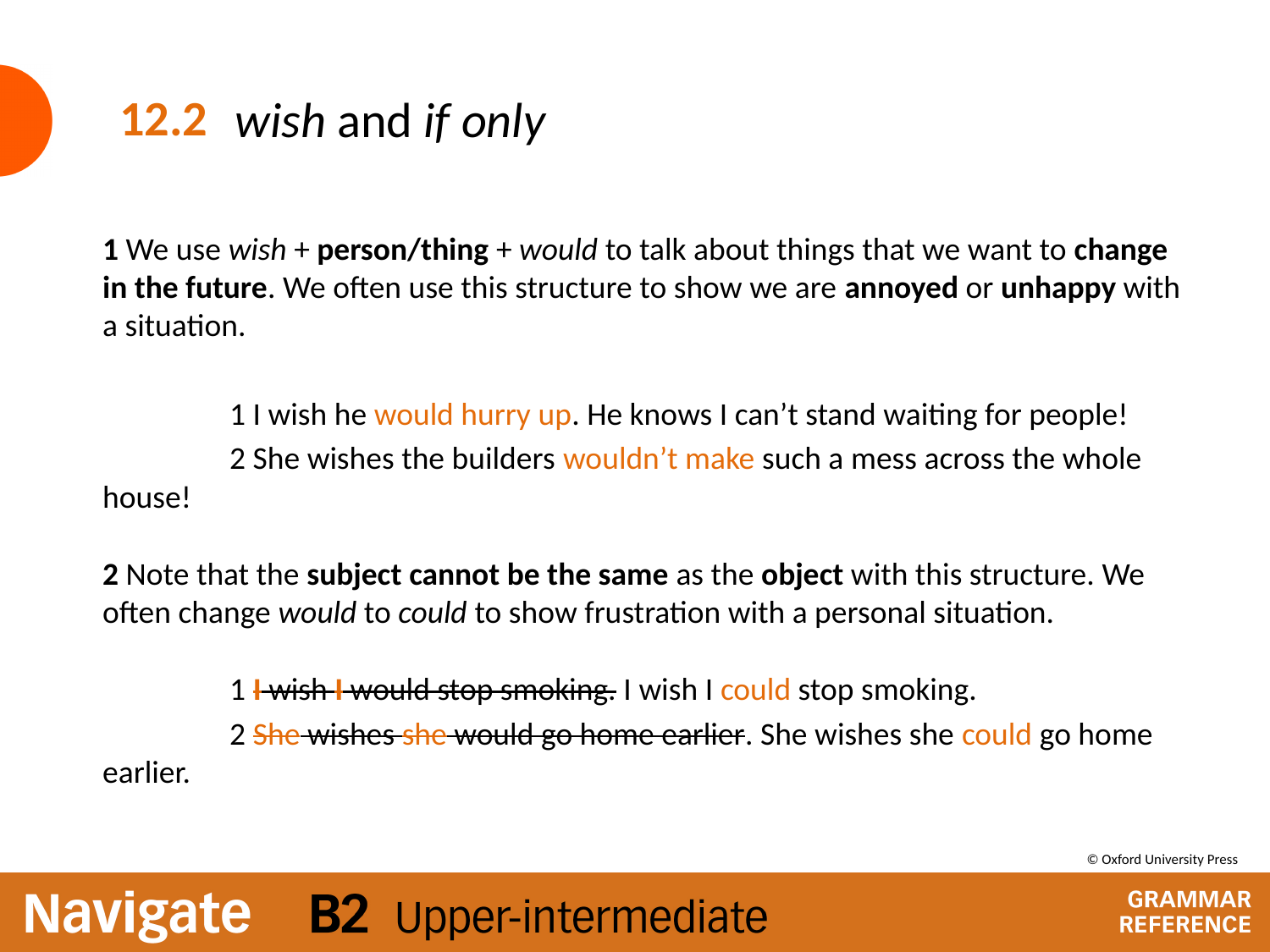

# wish and if only
12.2
1 We use wish + person/thing + would to talk about things that we want to change in the future. We often use this structure to show we are annoyed or unhappy with a situation.

	1 I wish he would hurry up. He knows I can’t stand waiting for people!
	2 She wishes the builders wouldn’t make such a mess across the whole house!

2 Note that the subject cannot be the same as the object with this structure. We often change would to could to show frustration with a personal situation.

	1 I wish I would stop smoking. I wish I could stop smoking.
	2 She wishes she would go home earlier. She wishes she could go home earlier.